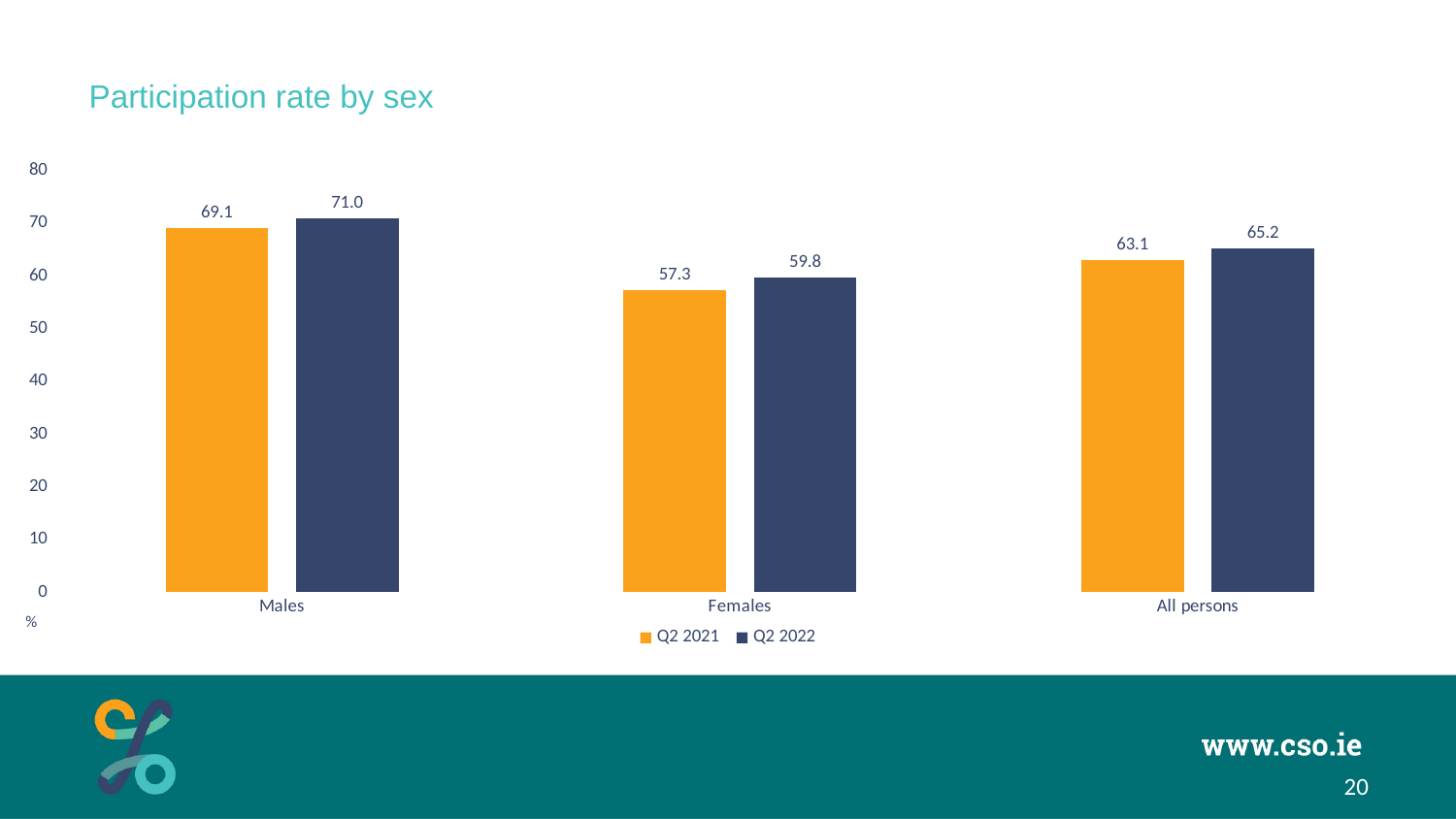

# Participation rate by sex

### Chart

| Category | Q2 2021 | Q2 2022 |
|---|---|---|
| Males | 69.1 | 71.0 |
| Females | 57.3 | 59.8 |
| All persons | 63.1 | 65.2 |
%
20